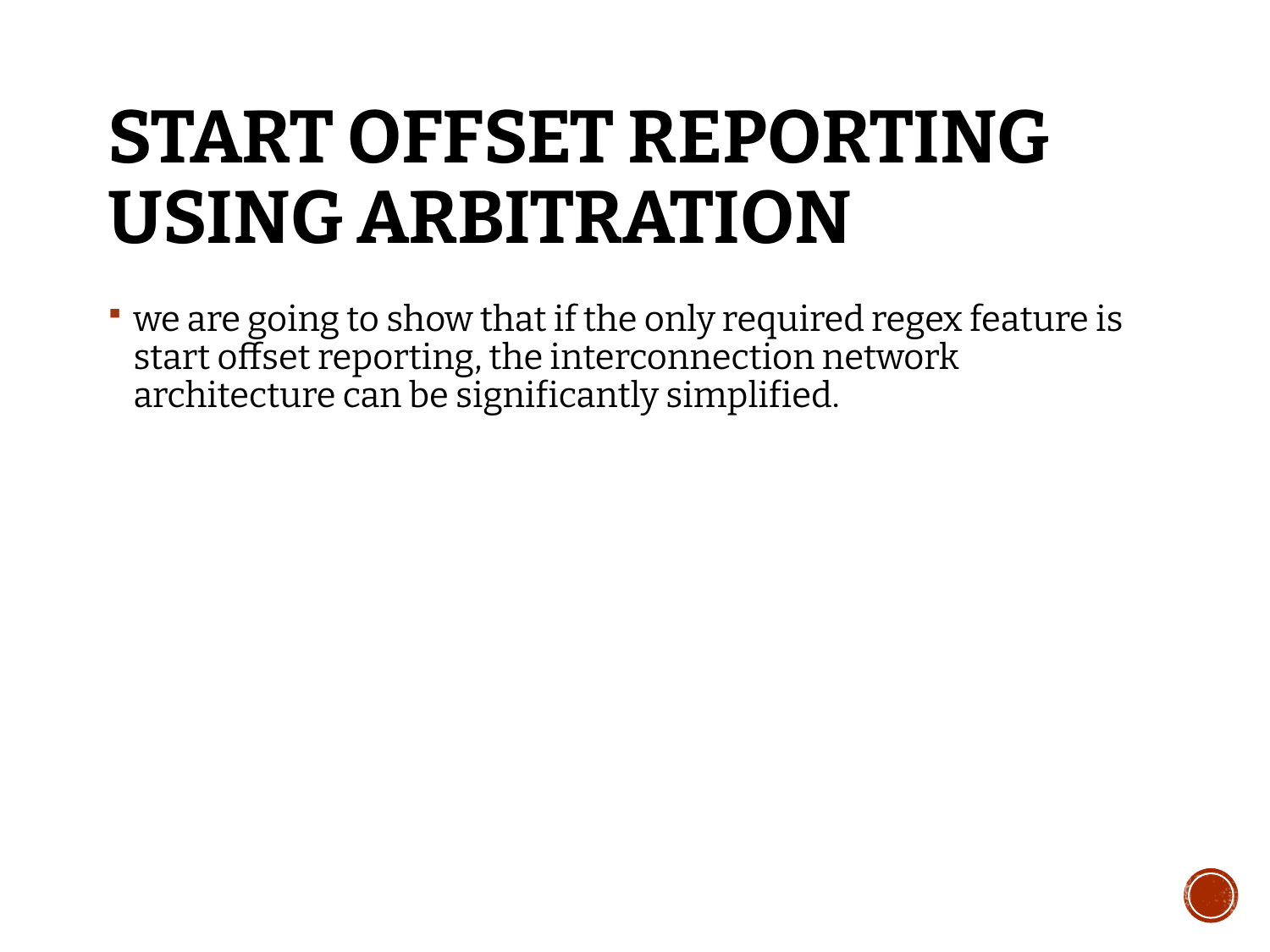

# Start Offset Reporting Using Arbitration
we are going to show that if the only required regex feature is start offset reporting, the interconnection network architecture can be significantly simplified.